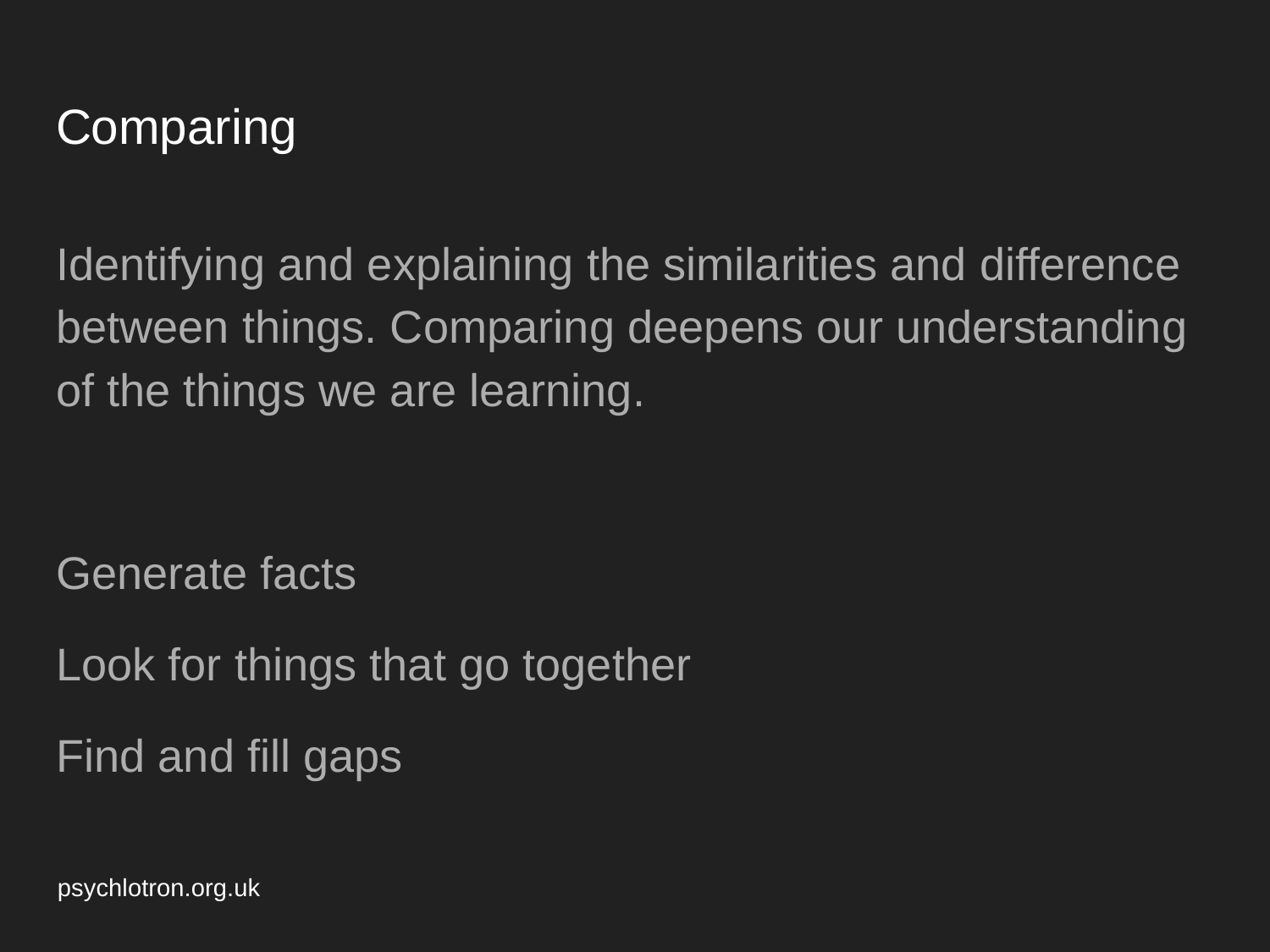

# Comparing
Identifying and explaining the similarities and difference between things. Comparing deepens our understanding of the things we are learning.

Generate facts
Look for things that go together
Find and fill gaps